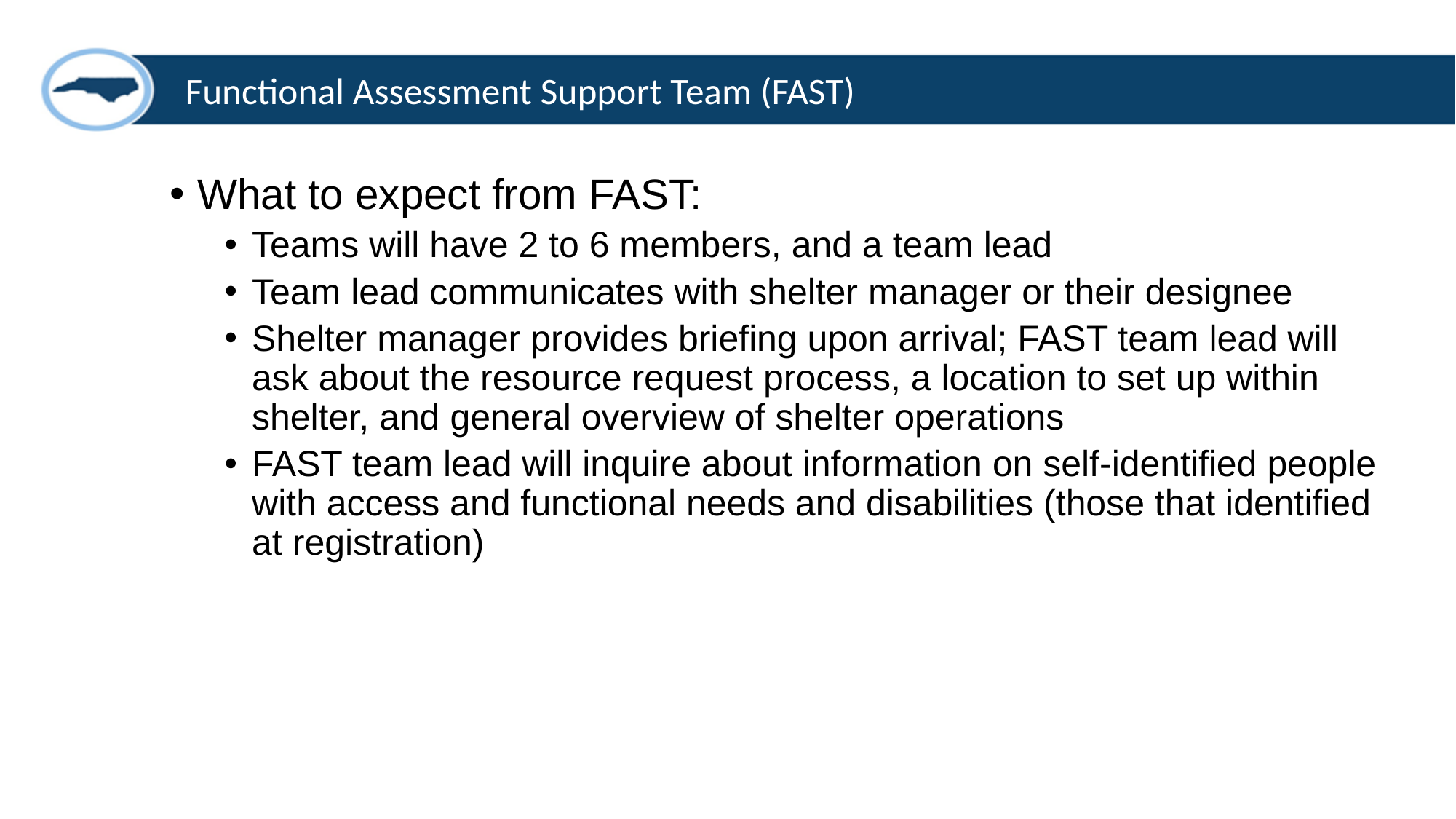

Functional Assessment Support Team (FAST)
What to expect from FAST:
Teams will have 2 to 6 members, and a team lead
Team lead communicates with shelter manager or their designee
Shelter manager provides briefing upon arrival; FAST team lead will ask about the resource request process, a location to set up within shelter, and general overview of shelter operations
FAST team lead will inquire about information on self-identified people with access and functional needs and disabilities (those that identified at registration)